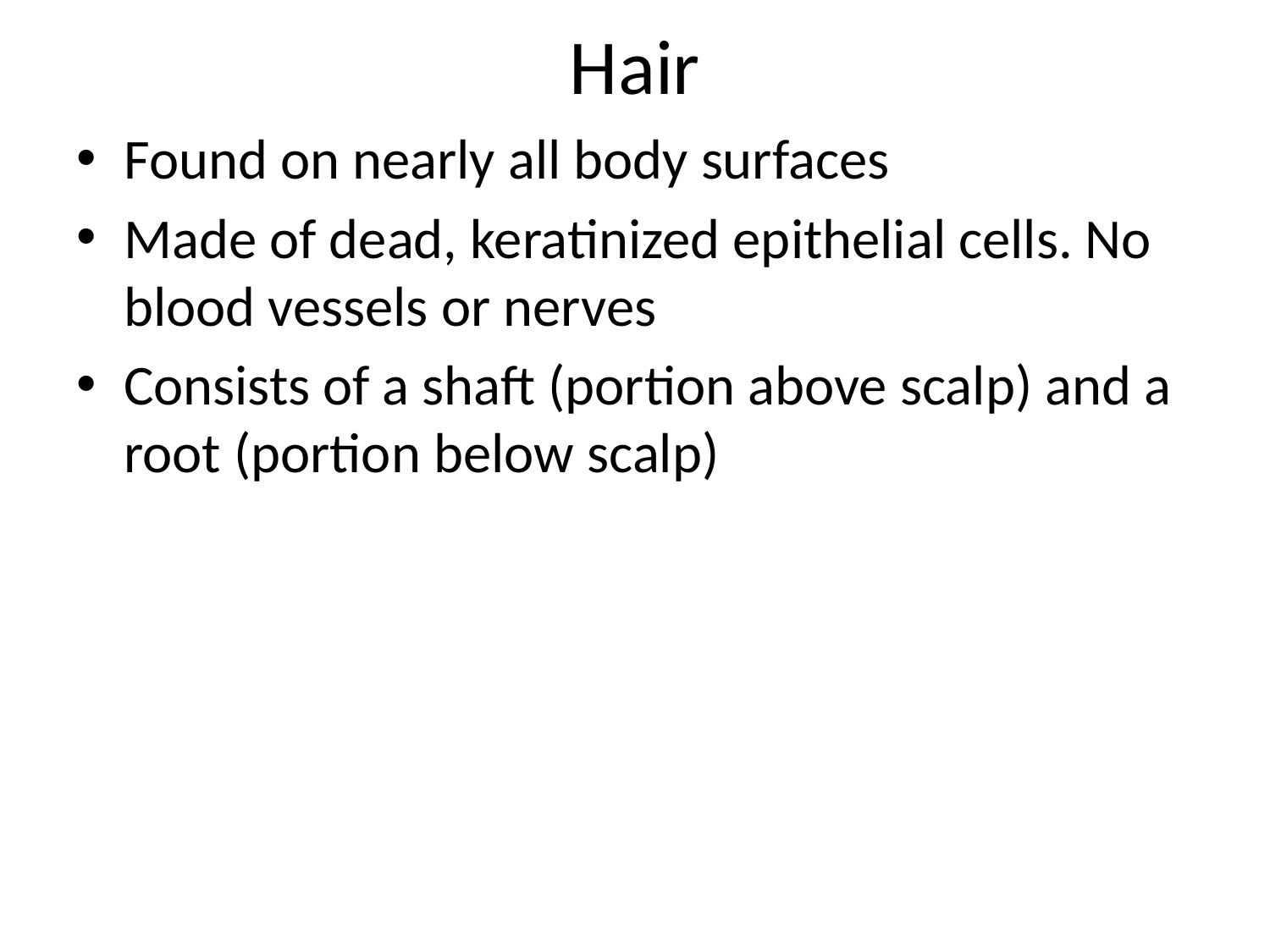

# Hair
Found on nearly all body surfaces
Made of dead, keratinized epithelial cells. No blood vessels or nerves
Consists of a shaft (portion above scalp) and a root (portion below scalp)